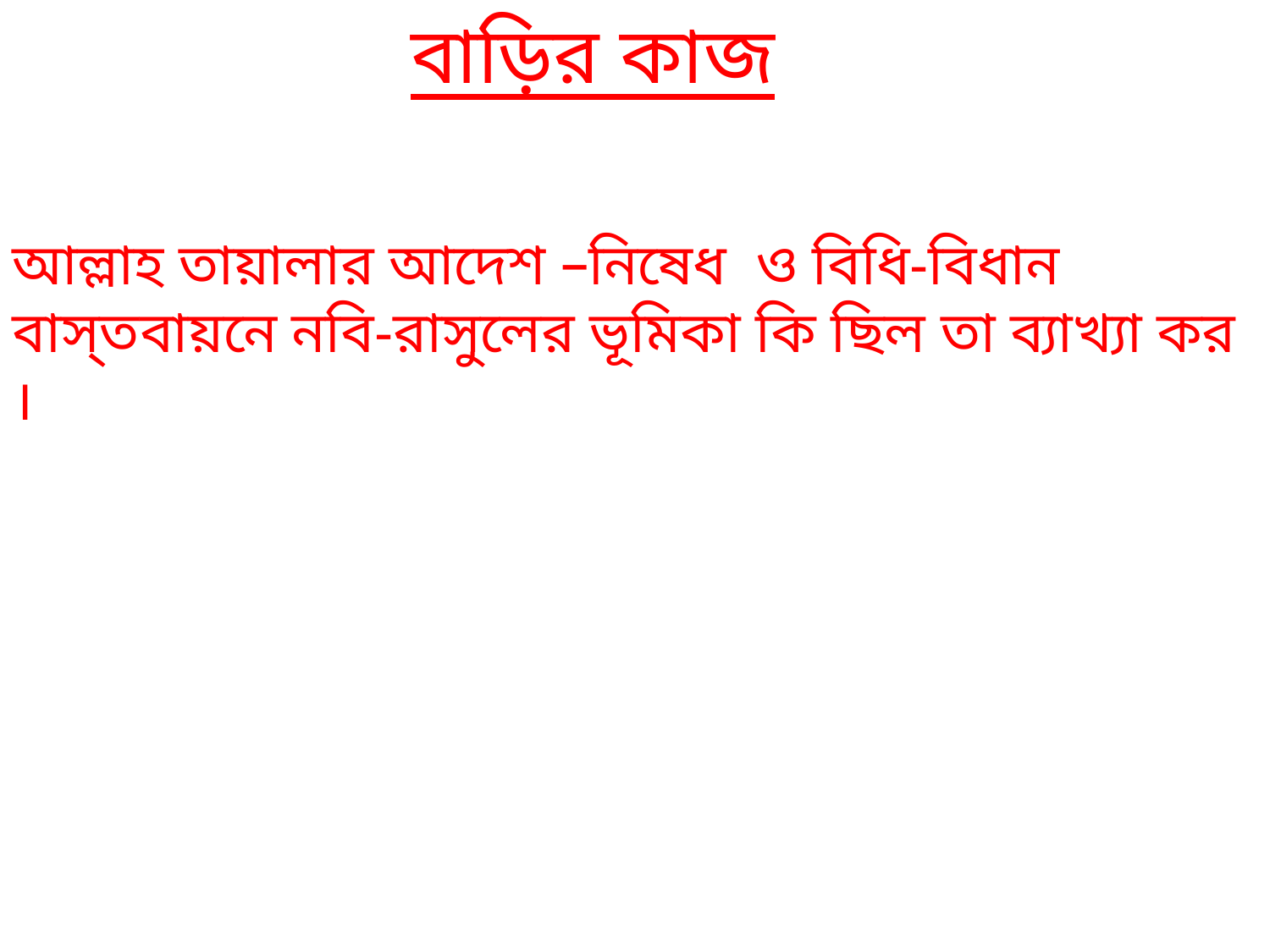

বাড়ির কাজ
আল্লাহ তায়ালার আদেশ –নিষেধ  ও বিধি-বিধান বাস্তবায়নে নবি-রাসুলের ভূমিকা কি ছিল তা ব্যাখ্যা কর ।